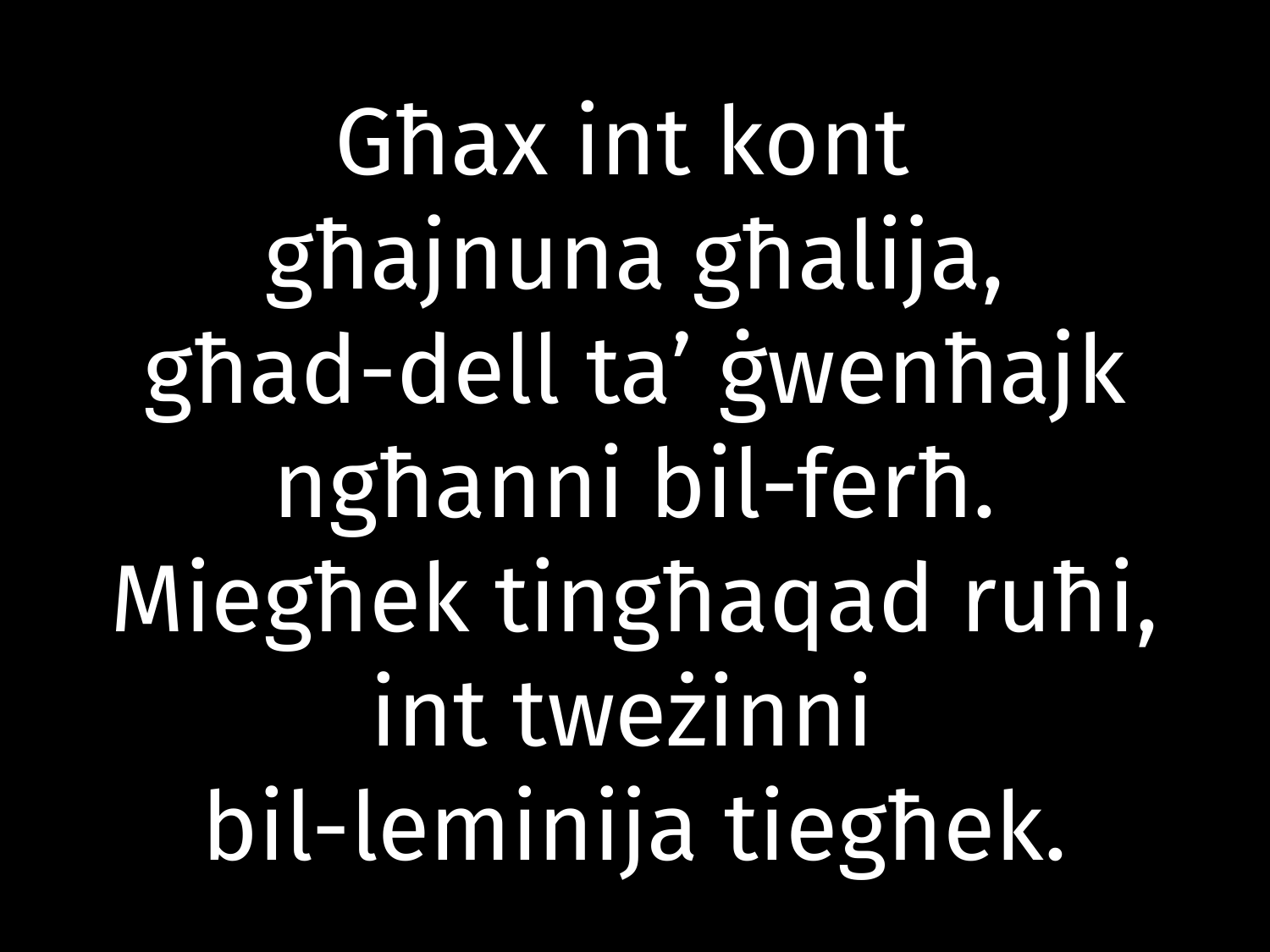

# Għax int kont għajnuna għalija, għad-dell ta’ ġwenħajk ngħanni bil-ferħ. Miegħek tingħaqad ruħi, int tweżinni bil-leminija tiegħek.